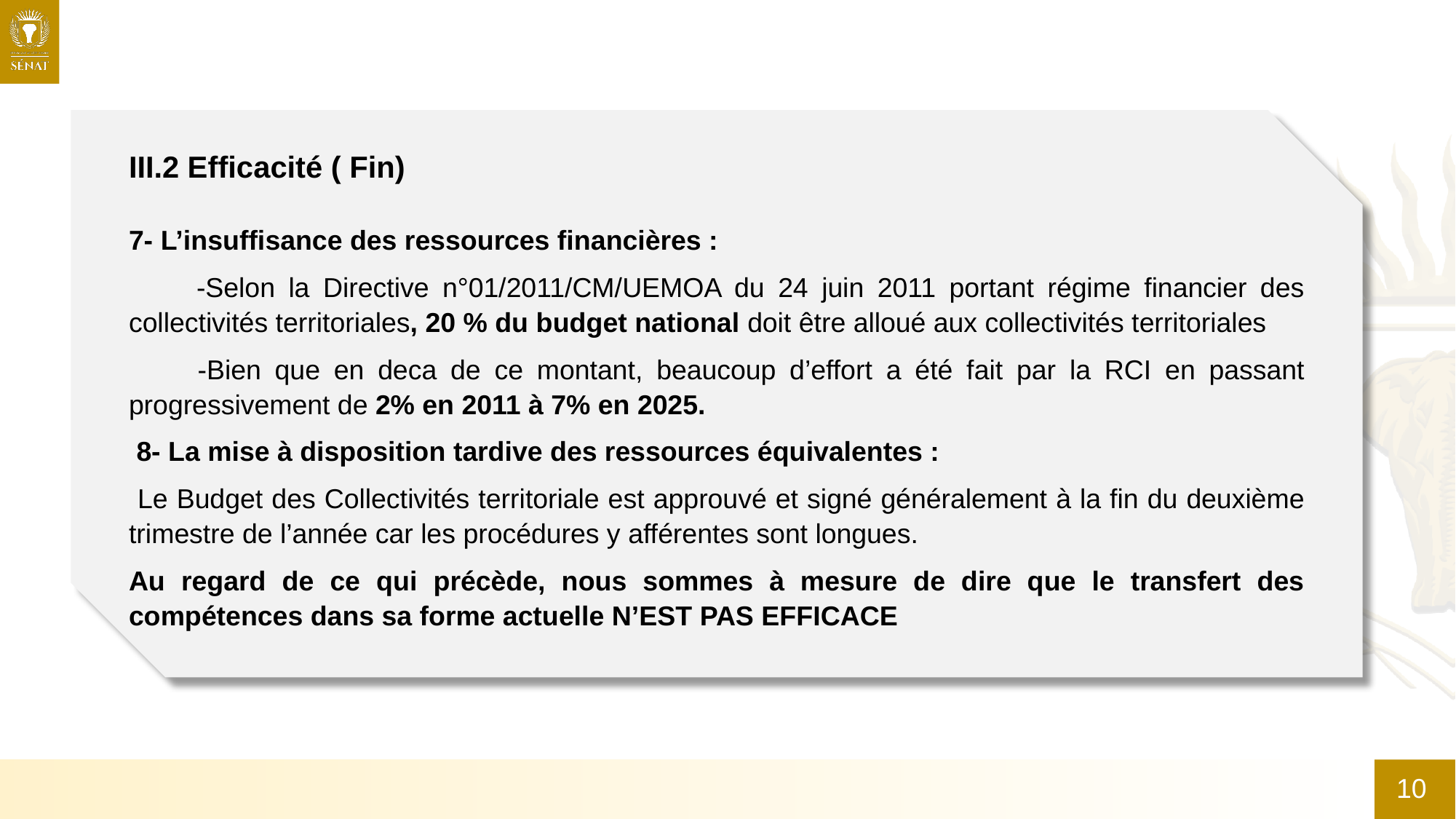

III.2 Efficacité ( Fin)

7- L’insuffisance des ressources financières :
     -Selon la Directive n°01/2011/CM/UEMOA du 24 juin 2011 portant régime financier des collectivités territoriales, 20 % du budget national doit être alloué aux collectivités territoriales
     -Bien que en deca de ce montant, beaucoup d’effort a été fait par la RCI en passant progressivement de 2% en 2011 à 7% en 2025.
 8- La mise à disposition tardive des ressources équivalentes :
 Le Budget des Collectivités territoriale est approuvé et signé généralement à la fin du deuxième trimestre de l’année car les procédures y afférentes sont longues.
Au regard de ce qui précède, nous sommes à mesure de dire que le transfert des compétences dans sa forme actuelle N’EST PAS EFFICACE

10